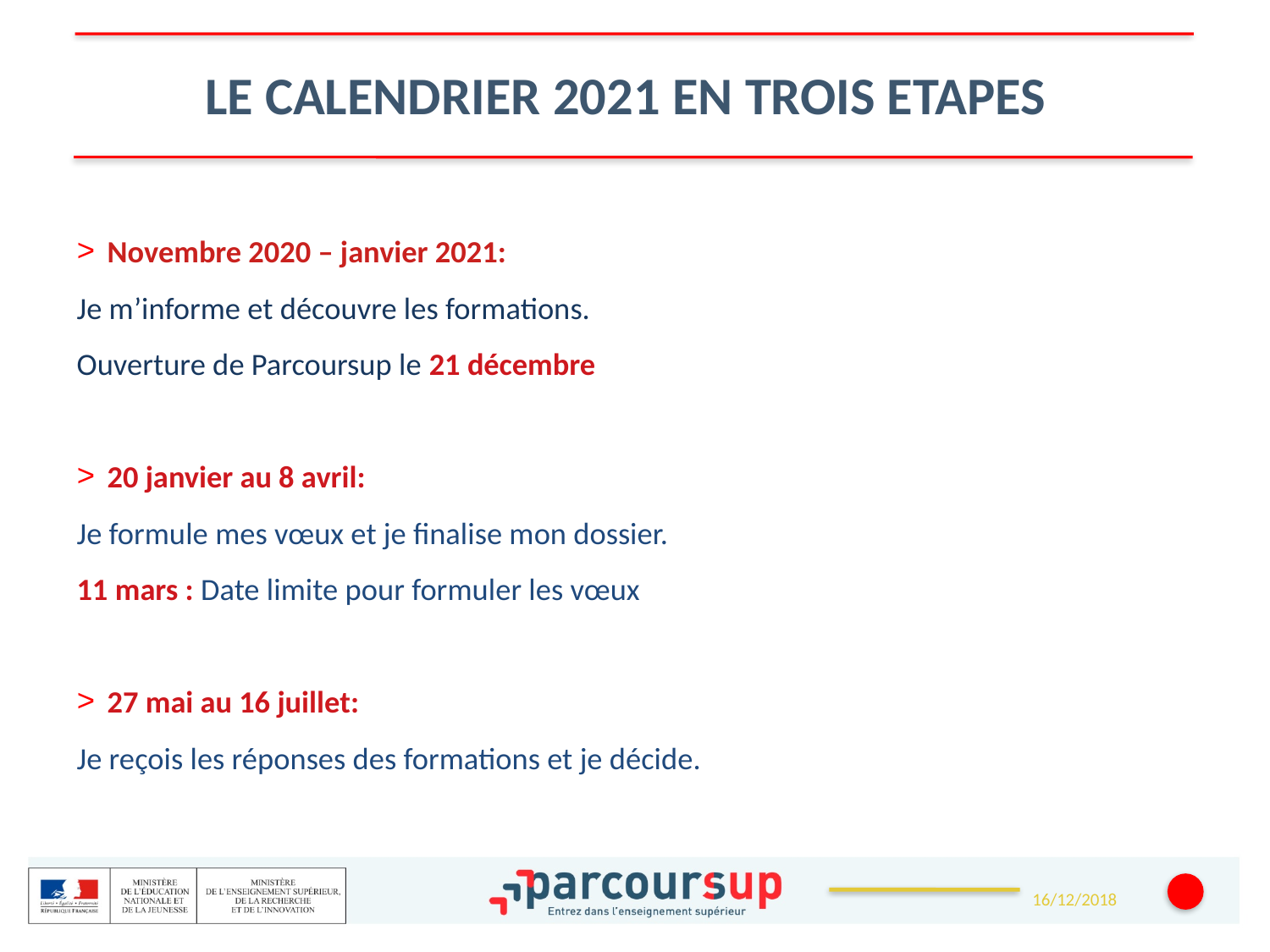

Le calendrier 2021 en trois etapes

 Novembre 2020 – janvier 2021:
Je m’informe et découvre les formations.
Ouverture de Parcoursup le 21 décembre

 20 janvier au 8 avril:
Je formule mes vœux et je finalise mon dossier.
11 mars : Date limite pour formuler les vœux

 27 mai au 16 juillet:
Je reçois les réponses des formations et je décide.